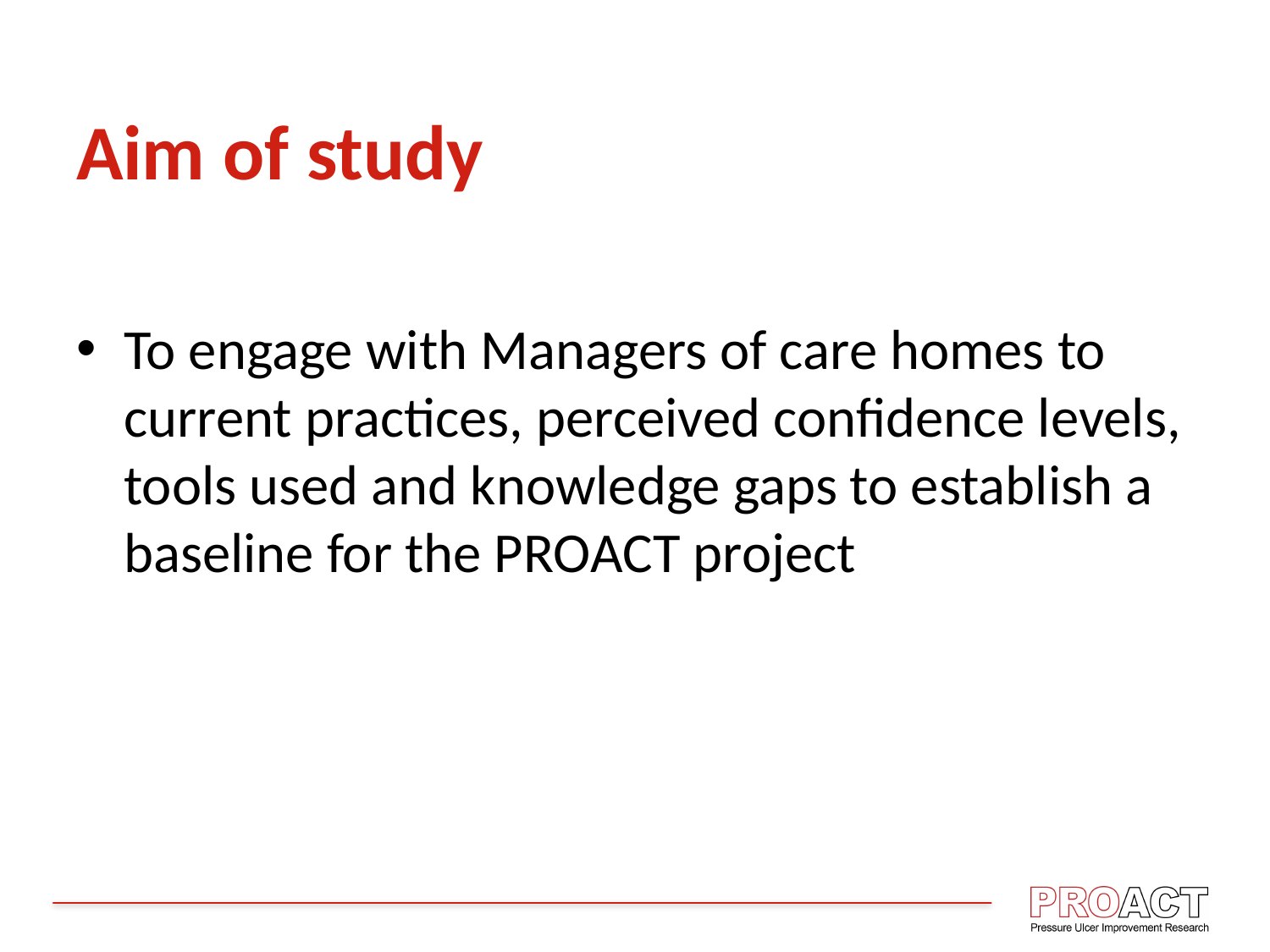

# Aim of study
To engage with Managers of care homes to  current practices, perceived confidence levels, tools used and knowledge gaps to establish a baseline for the PROACT project